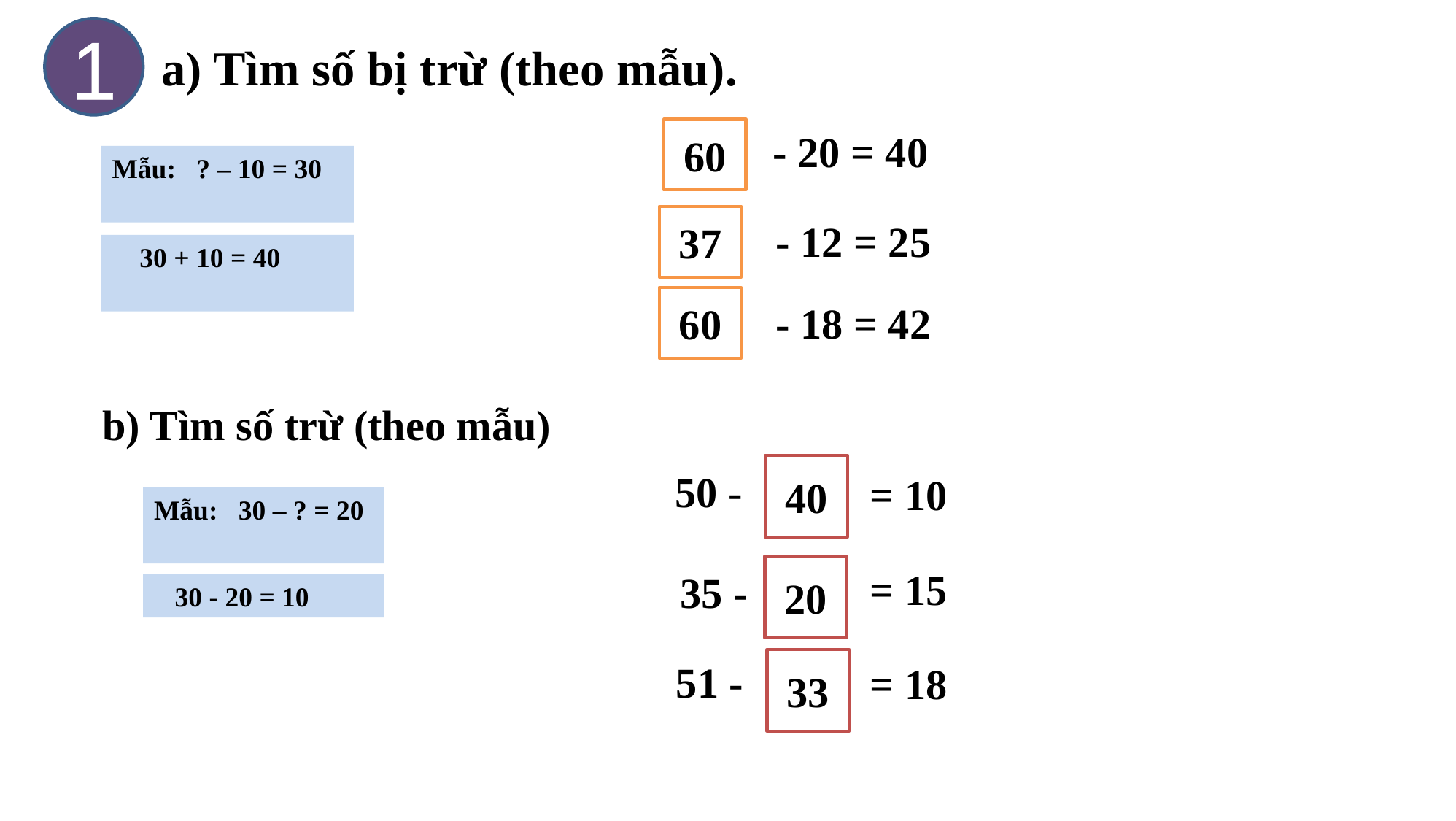

1
 a) Tìm số bị trừ (theo mẫu).
           - 20 = 40
60
?
Mẫu:   ? – 10 = 30

37
- 12 = 25
?
    30 + 10 = 40

60
- 18 = 42
?
b) Tìm số trừ (theo mẫu)
40
50 -
?
= 10
Mẫu:   30 – ? = 20

20
?
= 15
35 -
   30 - 20 = 10
33
51 -
?
= 18